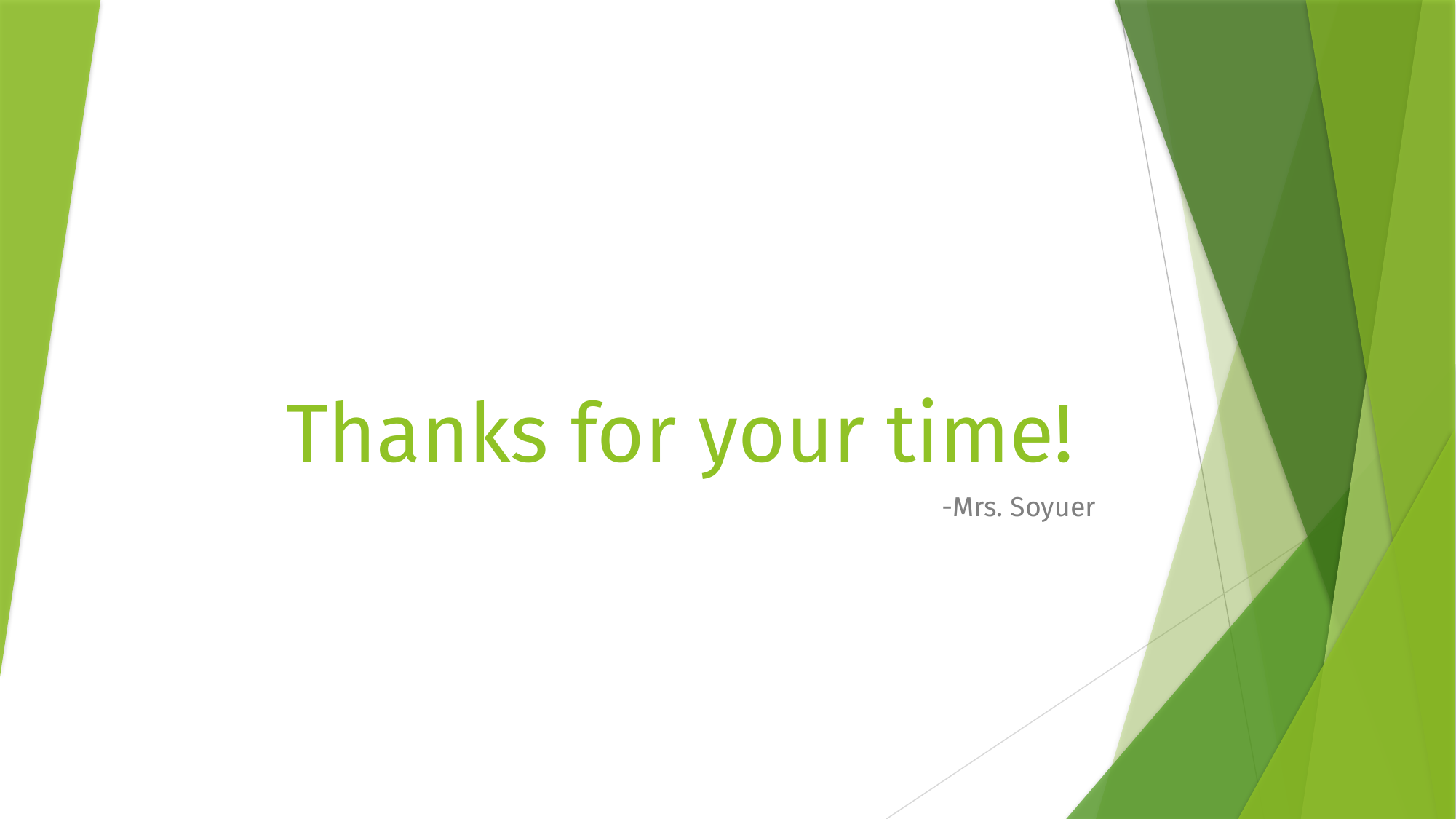

# Thanks for your time!
-Mrs. Soyuer